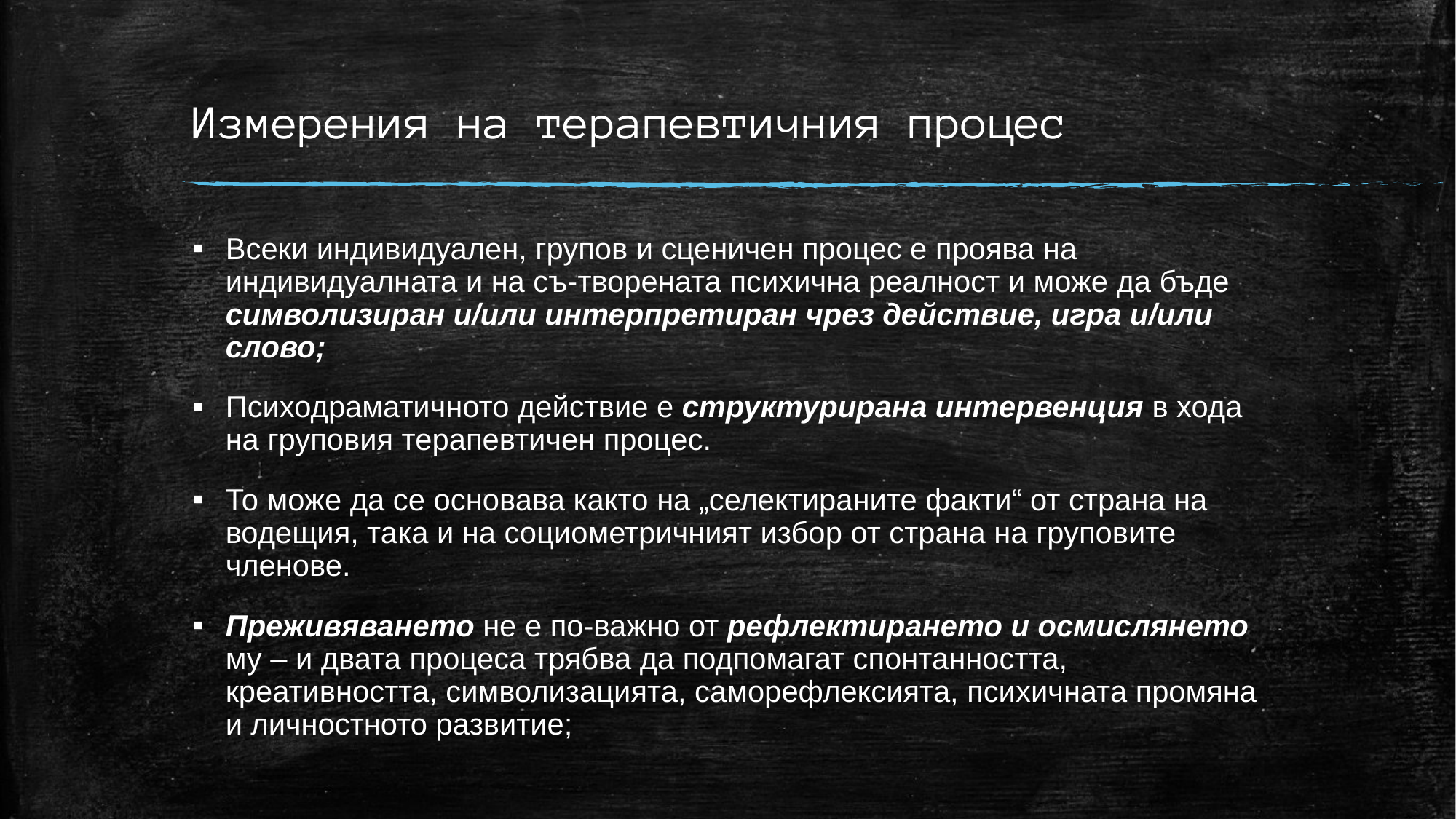

# Измерения на терапевтичния процес
Всеки индивидуален, групов и сценичен процес е проява на индивидуалната и на съ-творената психична реалност и може да бъде символизиран и/или интерпретиран чрез действие, игра и/или слово;
Психодраматичното действие е структурирана интервенция в хода на груповия терапевтичен процес.
То може да се основава както на „селектираните факти“ от страна на водещия, така и на социометричният избор от страна на груповите членове.
Преживяването не е по-важно от рефлектирането и осмислянето му – и двата процеса трябва да подпомагат спонтанността, креативността, символизацията, саморефлексията, психичната промяна и личностното развитие;